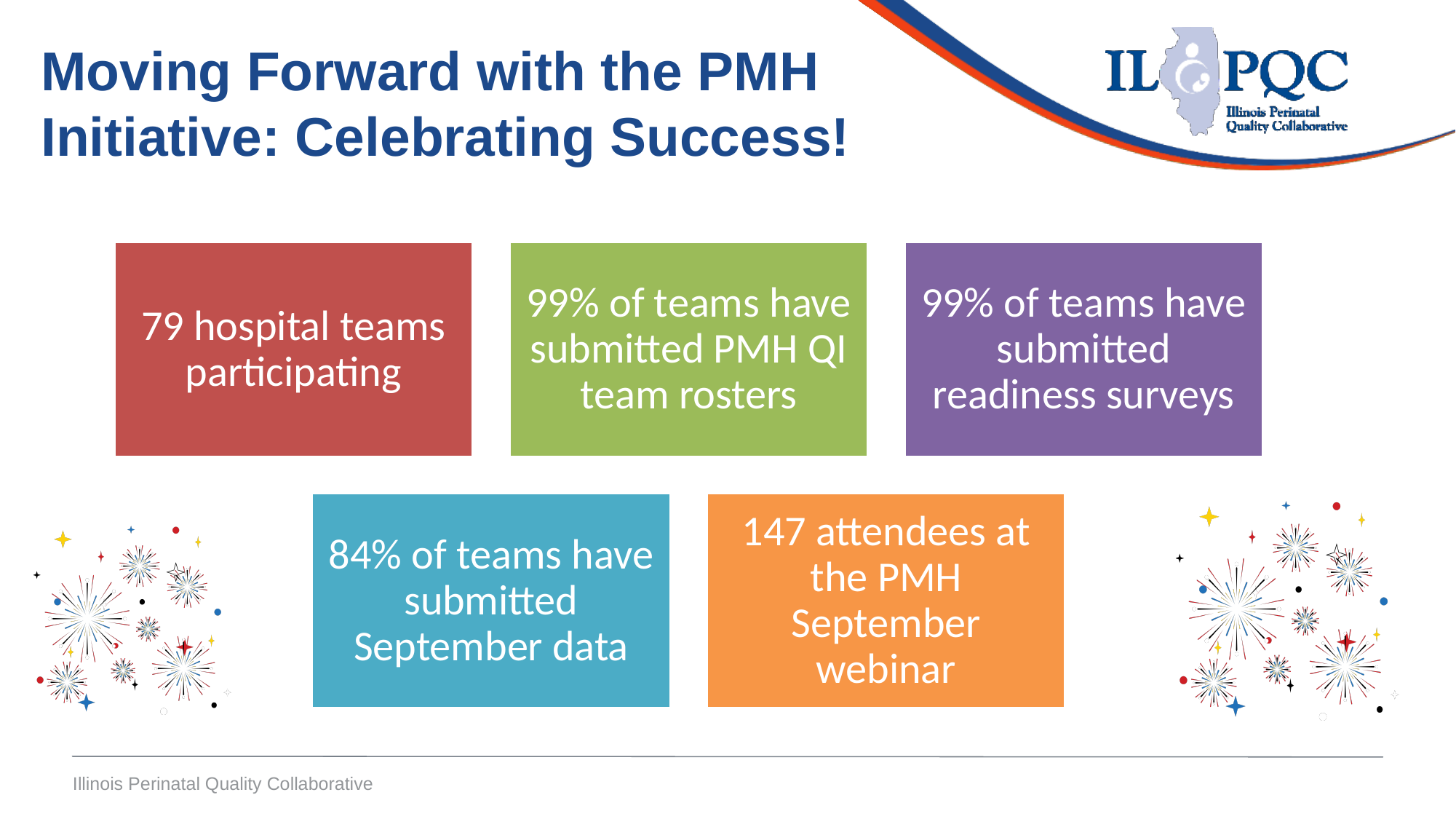

Moving Forward with the PMH Initiative: Celebrating Success!

79 hospital teams participating
99% of teams have submitted PMH QI team rosters
99% of teams have submitted readiness surveys
84% of teams have submitted September data
147 attendees at the PMH September webinar

Illinois Perinatal Quality Collaborative